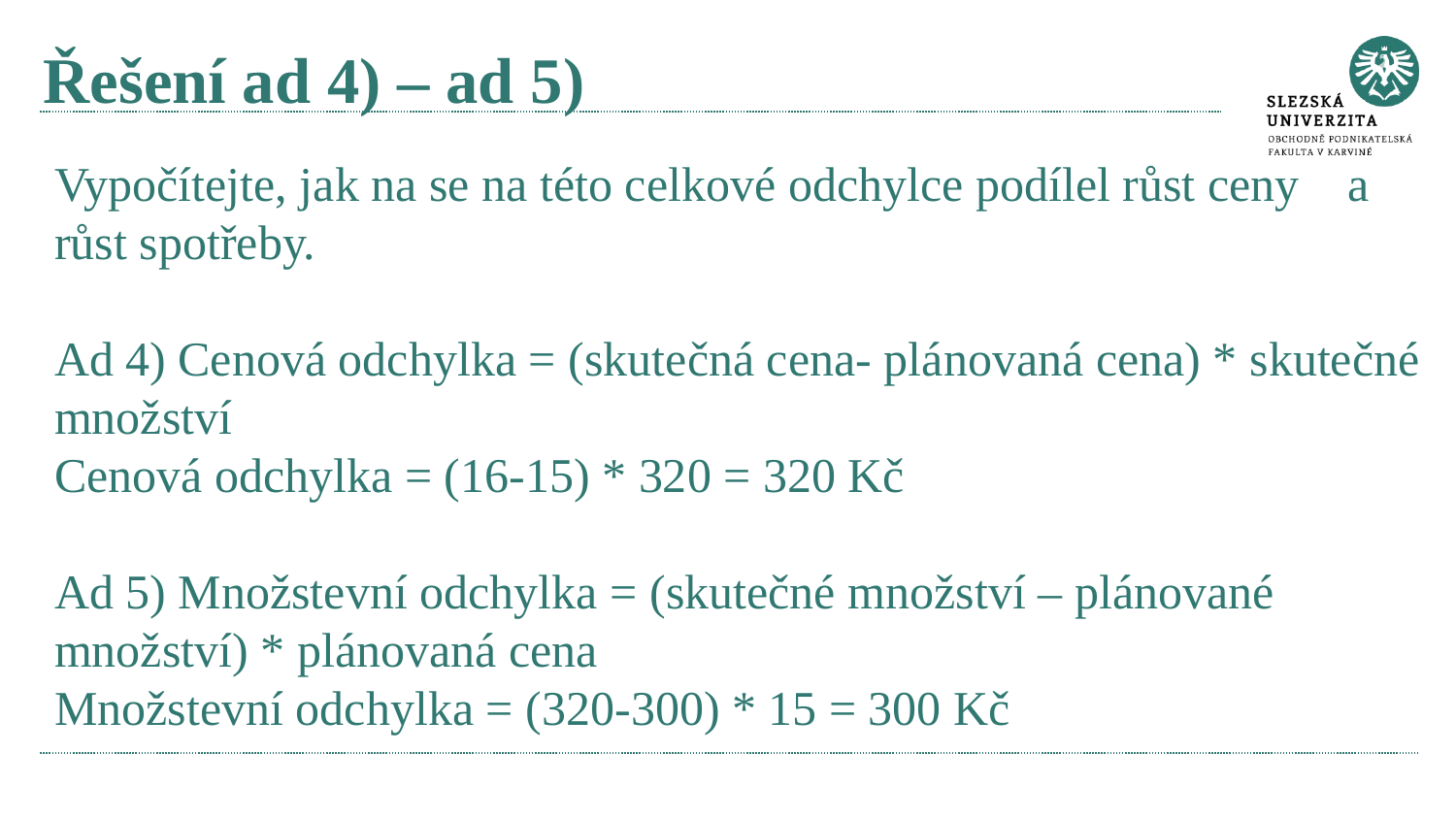

# Řešení ad 4) – ad 5)
Vypočítejte, jak na se na této celkové odchylce podílel růst ceny    a růst spotřeby.

Ad 4) Cenová odchylka = (skutečná cena- plánovaná cena) * skutečné množství
Cenová odchylka = (16-15) * 320 = 320 Kč

Ad 5) Množstevní odchylka = (skutečné množství – plánované množství) * plánovaná cena
Množstevní odchylka = (320-300) * 15 = 300 Kč